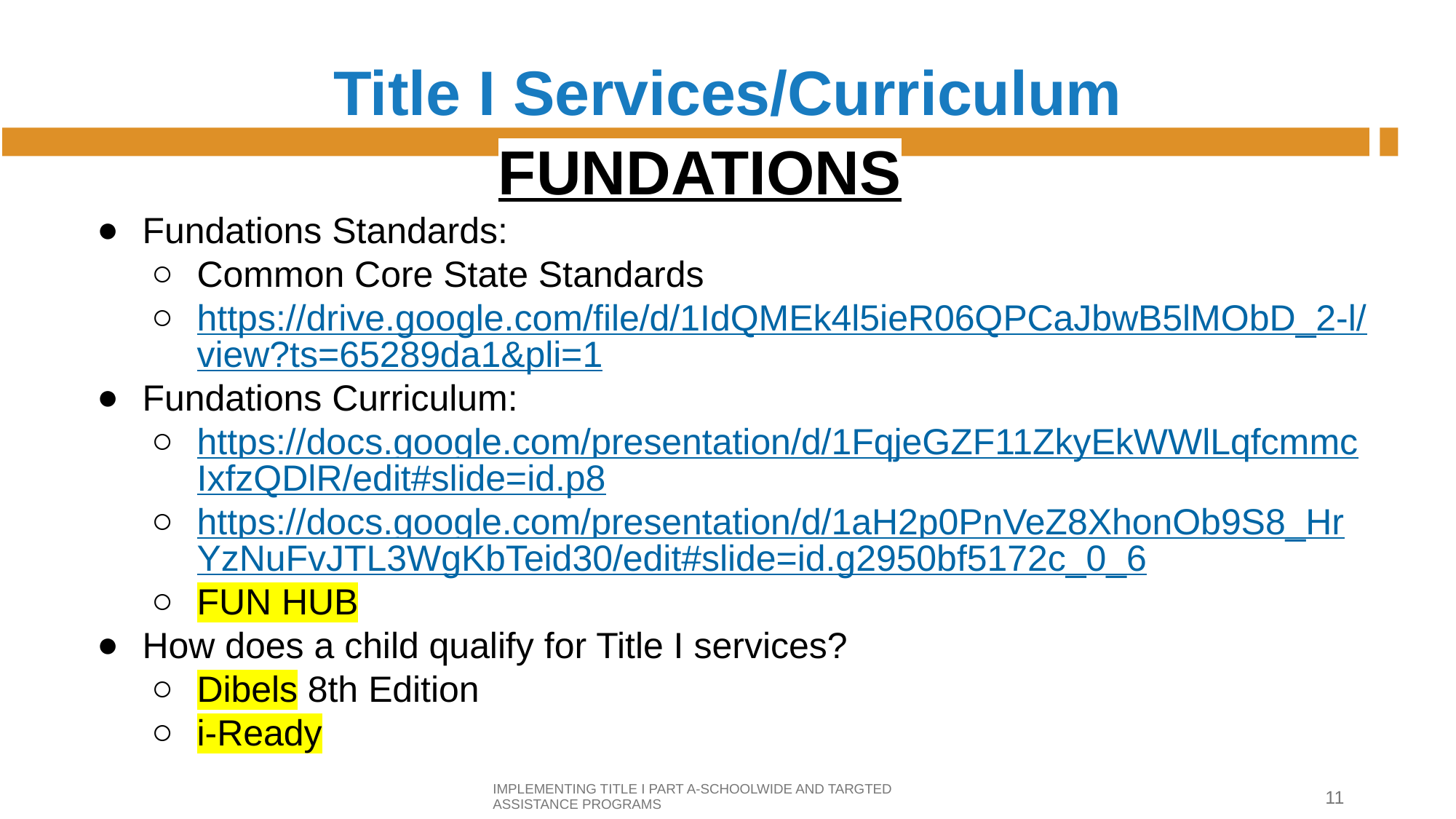

# Title I Services/Curriculum
FUNDATIONS
Fundations Standards:
Common Core State Standards
https://drive.google.com/file/d/1IdQMEk4l5ieR06QPCaJbwB5lMObD_2-l/view?ts=65289da1&pli=1
Fundations Curriculum:
https://docs.google.com/presentation/d/1FqjeGZF11ZkyEkWWlLqfcmmcIxfzQDlR/edit#slide=id.p8
https://docs.google.com/presentation/d/1aH2p0PnVeZ8XhonOb9S8_HrYzNuFvJTL3WgKbTeid30/edit#slide=id.g2950bf5172c_0_6
FUN HUB
How does a child qualify for Title I services?
Dibels 8th Edition
i-Ready

IMPLEMENTING TITLE I PART A-SCHOOLWIDE AND TARGTED ASSISTANCE PROGRAMS
11